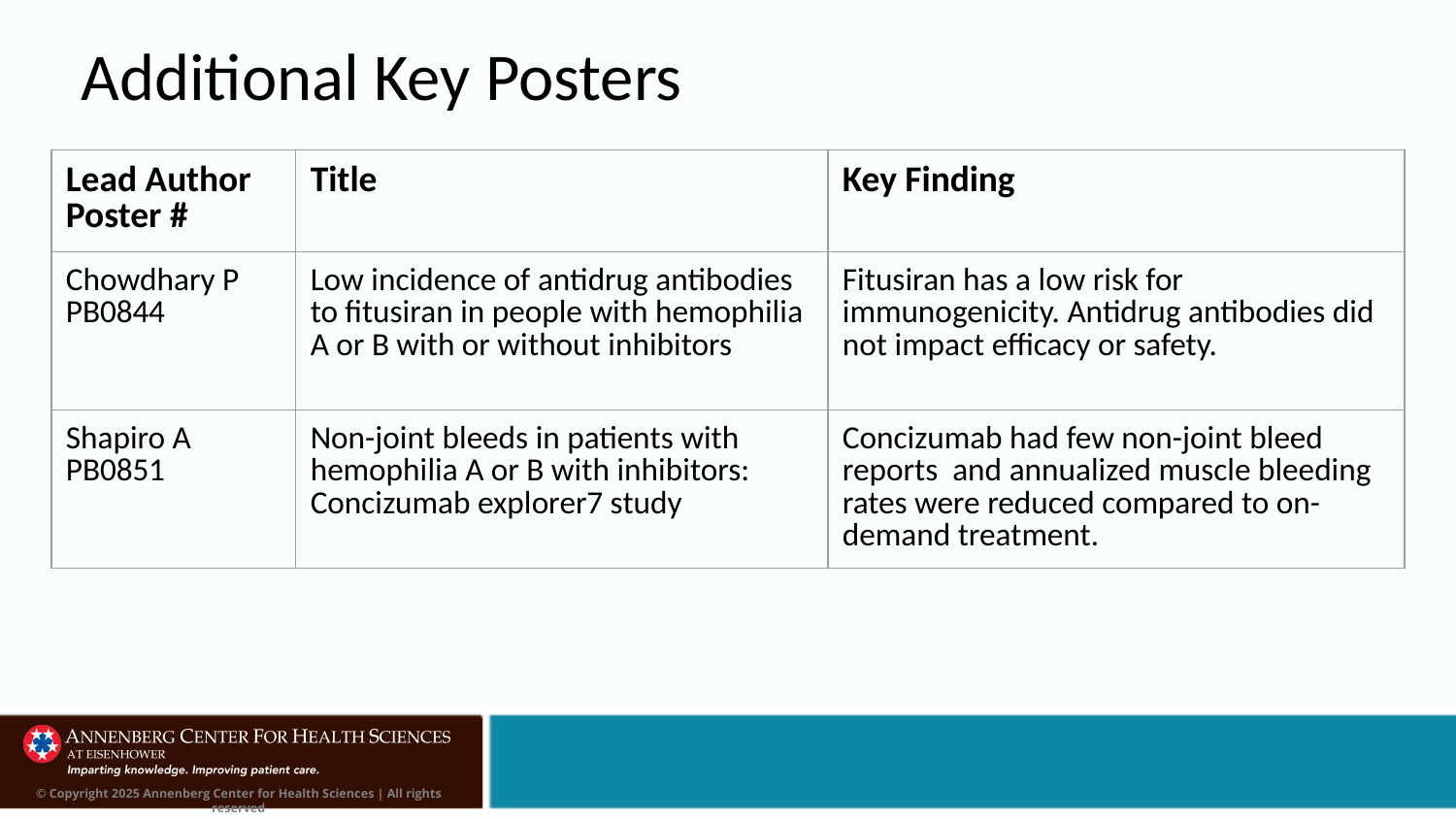

# Additional Key Posters
| Lead Author Poster # | Title | Key Finding |
| --- | --- | --- |
| Chowdhary P PB0844 | Low incidence of antidrug antibodies to fitusiran in people with hemophilia A or B with or without inhibitors | Fitusiran has a low risk for immunogenicity. Antidrug antibodies did not impact efficacy or safety. |
| Shapiro A PB0851 | Non-joint bleeds in patients with hemophilia A or B with inhibitors: Concizumab explorer7 study | Concizumab had few non-joint bleed reports and annualized muscle bleeding rates were reduced compared to on-demand treatment. |